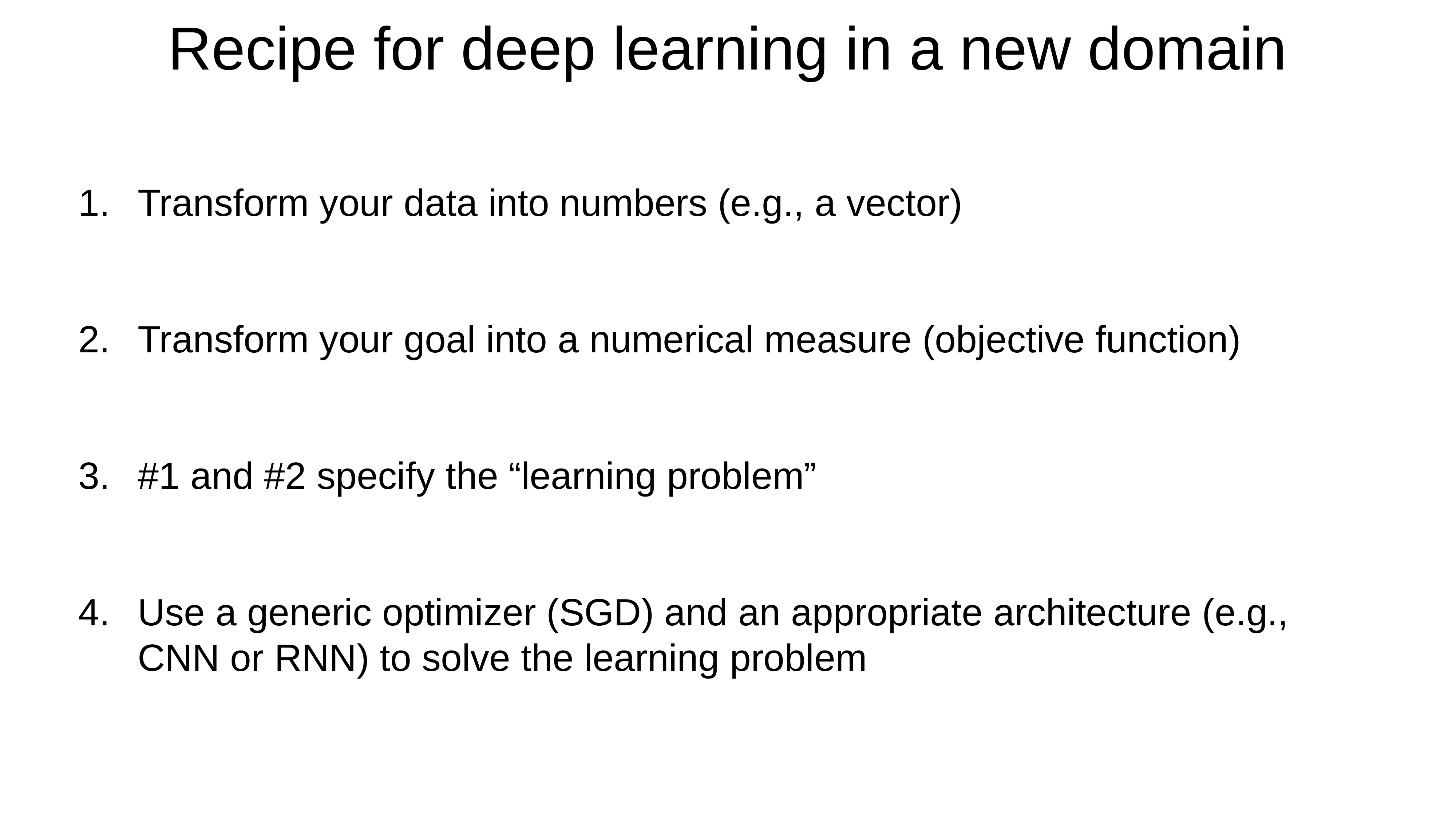

Recipe for deep learning in a new domain
Transform your data into numbers (e.g., a vector)
Transform your goal into a numerical measure (objective function)
#1 and #2 specify the “learning problem”
Use a generic optimizer (SGD) and an appropriate architecture (e.g., CNN or RNN) to solve the learning problem